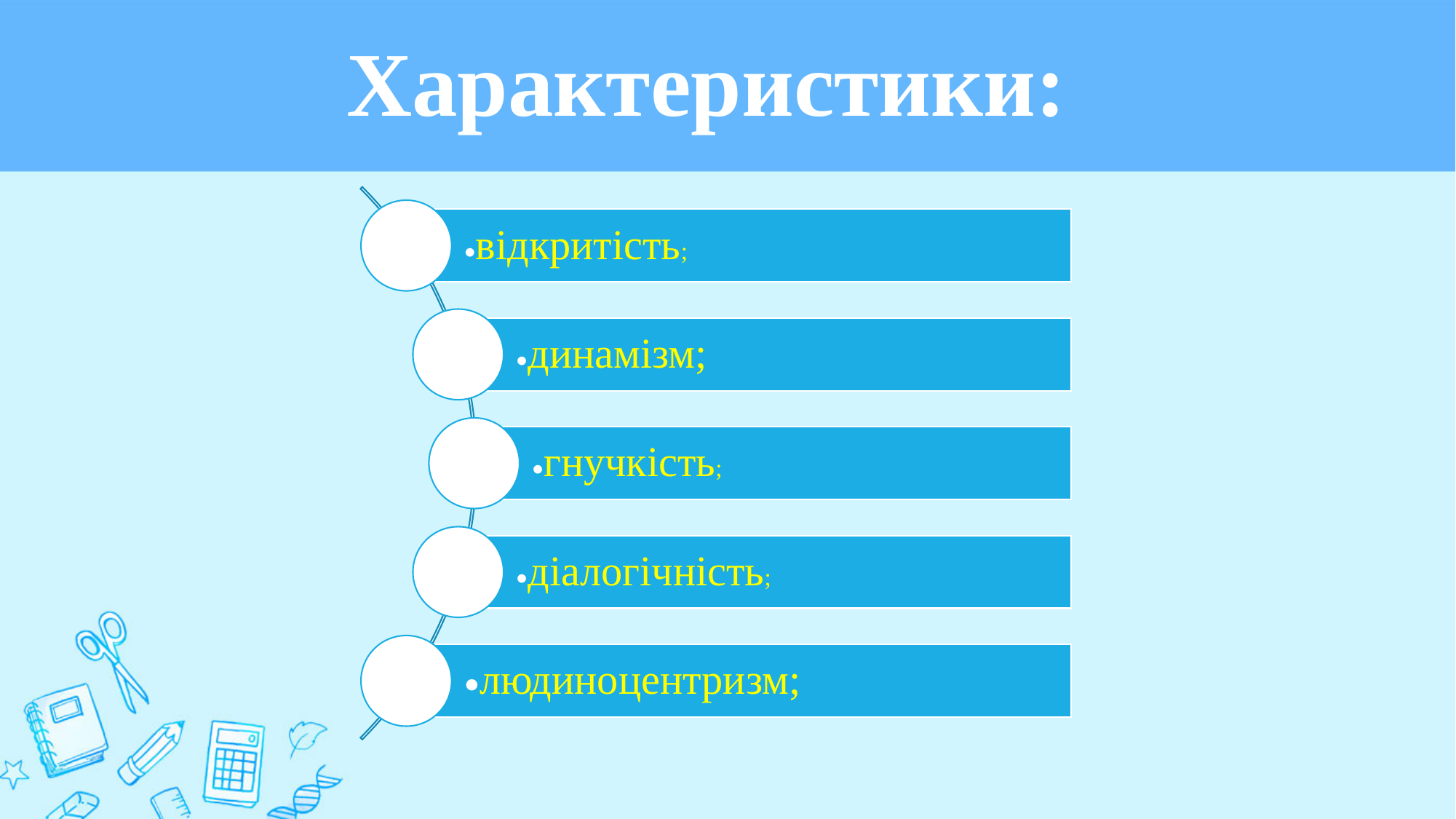

# Характеристики:
•відкритість;
•динамізм;
•гнучкість;
•діалогічність;
•людиноцентризм;